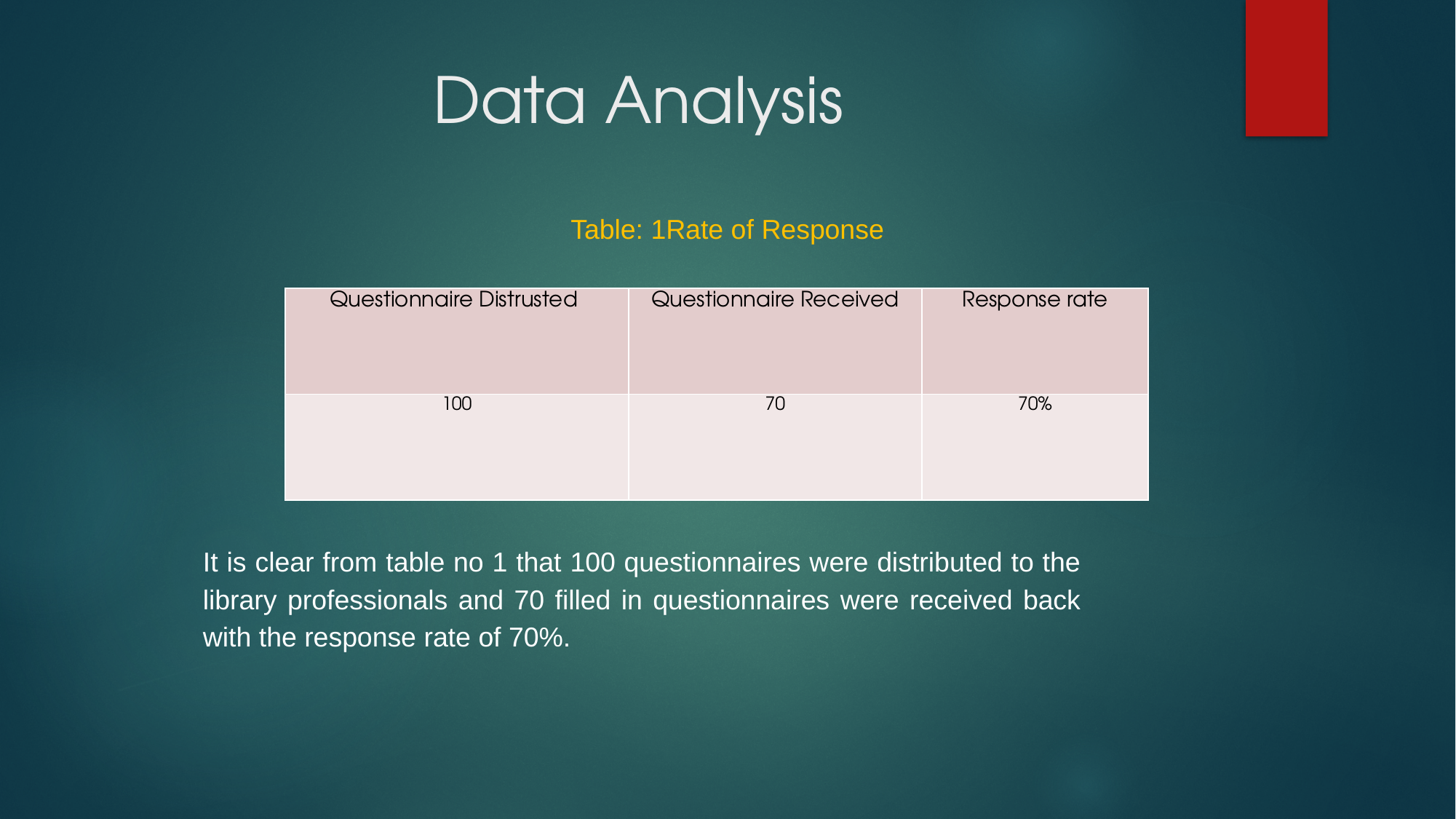

# Data Analysis
Table: 1Rate of Response
| Questionnaire Distrusted | Questionnaire Received | Response rate |
| --- | --- | --- |
| 100 | 70 | 70% |

It is clear from table no 1 that 100 questionnaires were distributed to the library professionals and 70 filled in questionnaires were received back with the response rate of 70%.